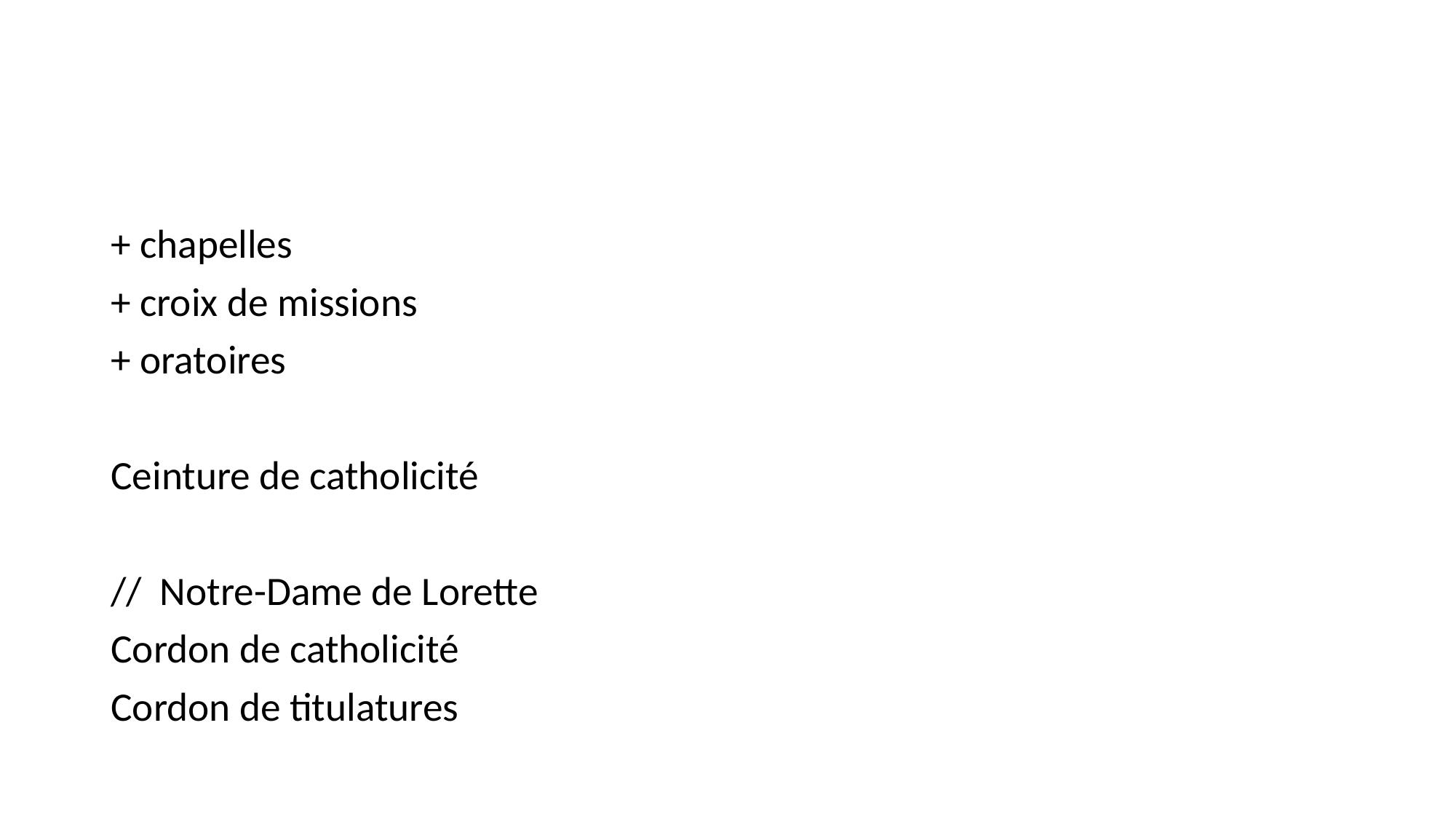

#
+ chapelles
+ croix de missions
+ oratoires

Ceinture de catholicité

//  Notre-Dame de Lorette
Cordon de catholicité
Cordon de titulatures